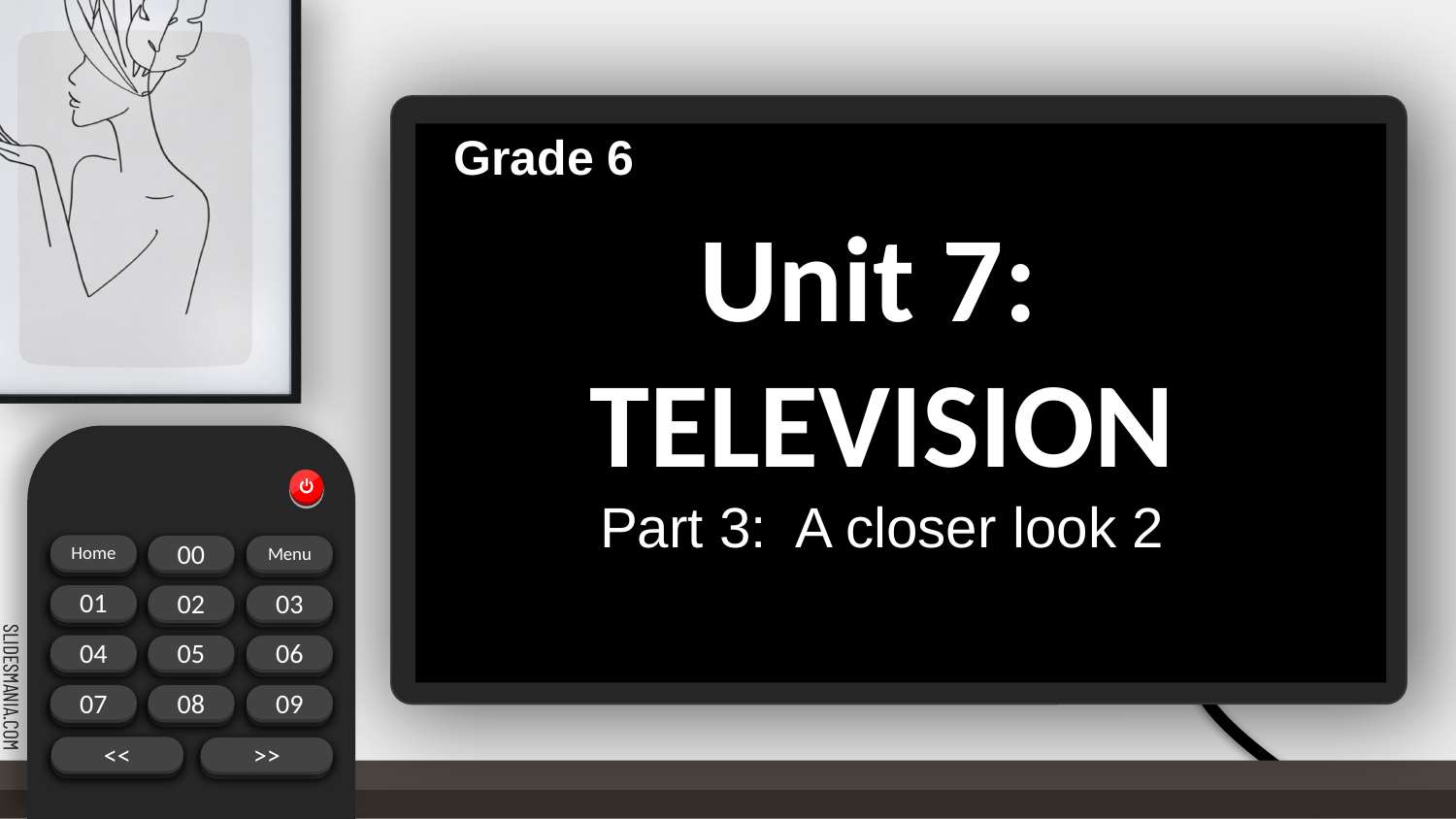

Grade 6
Unit 7:
TELEVISION
Part 3:  A closer look 2